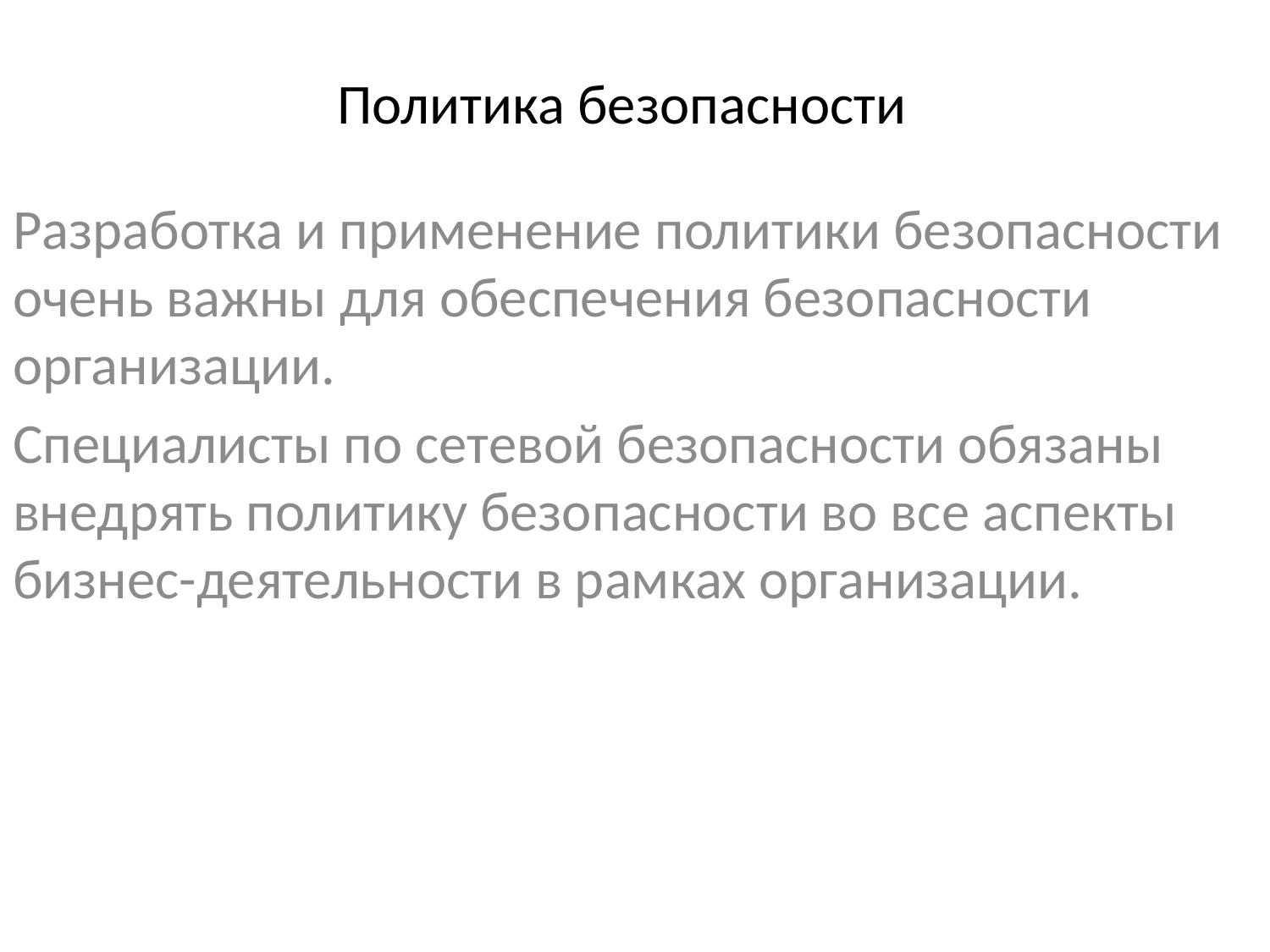

# Политика безопасности
Разработка и применение политики безопасности очень важны для обеспечения безопасности организации.
Специалисты по сетевой безопасности обязаны внедрять политику безопасности во все аспекты бизнес-деятельности в рамках организации.